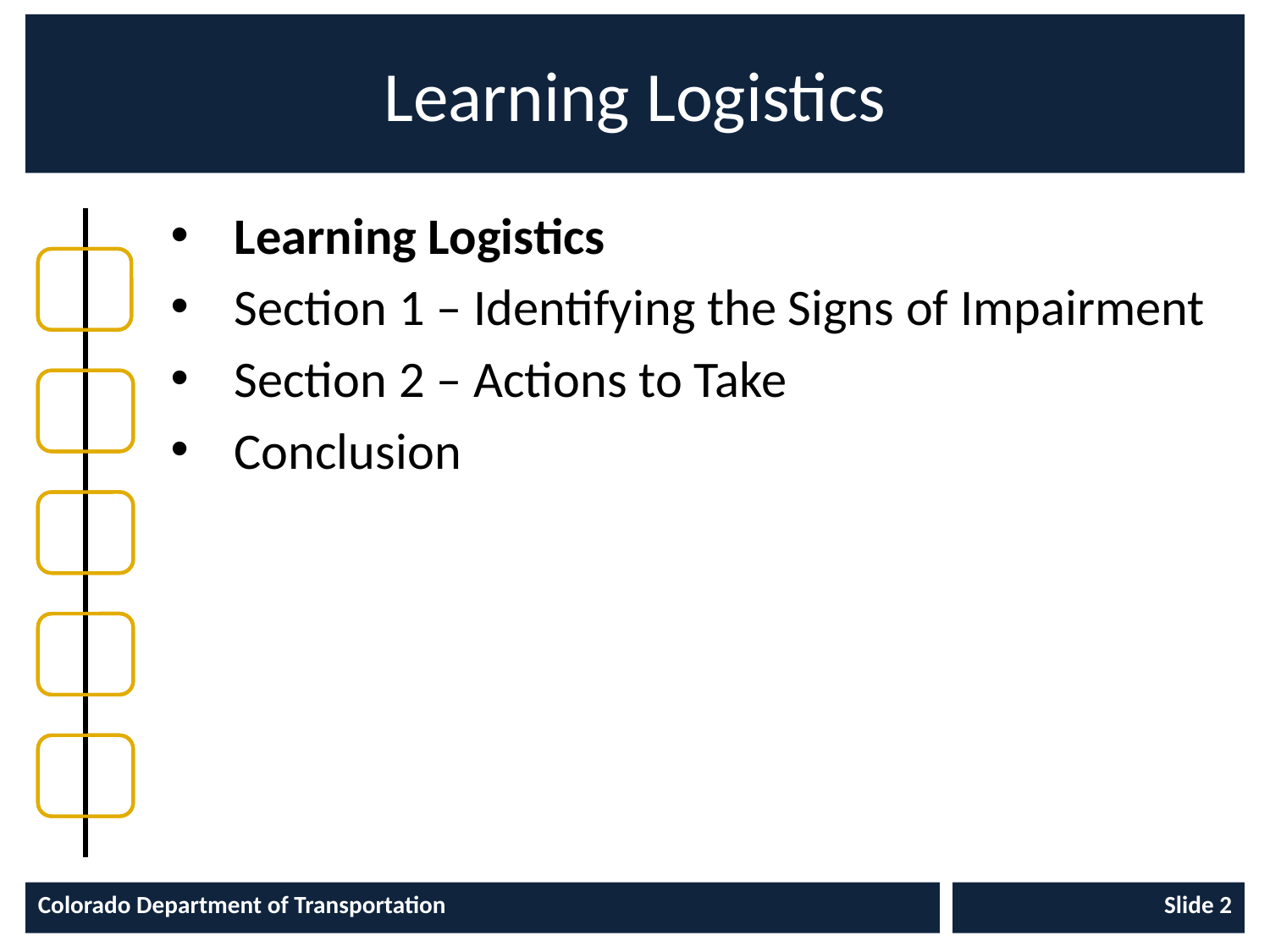

# Learning Logistics
Learning Logistics
Section 1 – Identifying the Signs of Impairment
Section 2 – Actions to Take
Conclusion

Colorado Department of Transportation
Slide 2